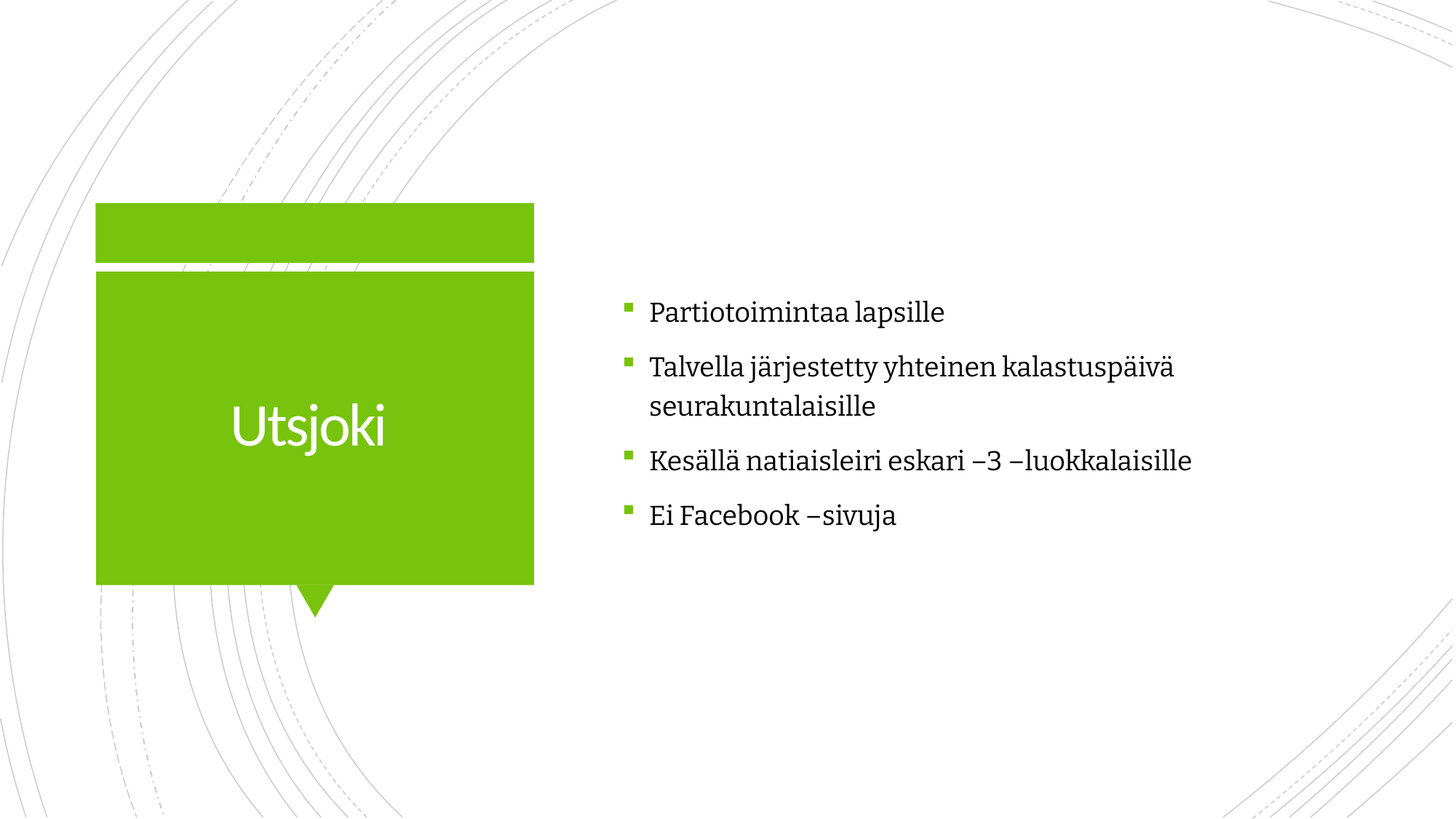

Partiotoimintaa lapsille
Talvella järjestetty yhteinen kalastuspäivä seurakuntalaisille
Kesällä natiaisleiri eskari –3 –luokkalaisille
Ei Facebook –sivuja
# Utsjoki